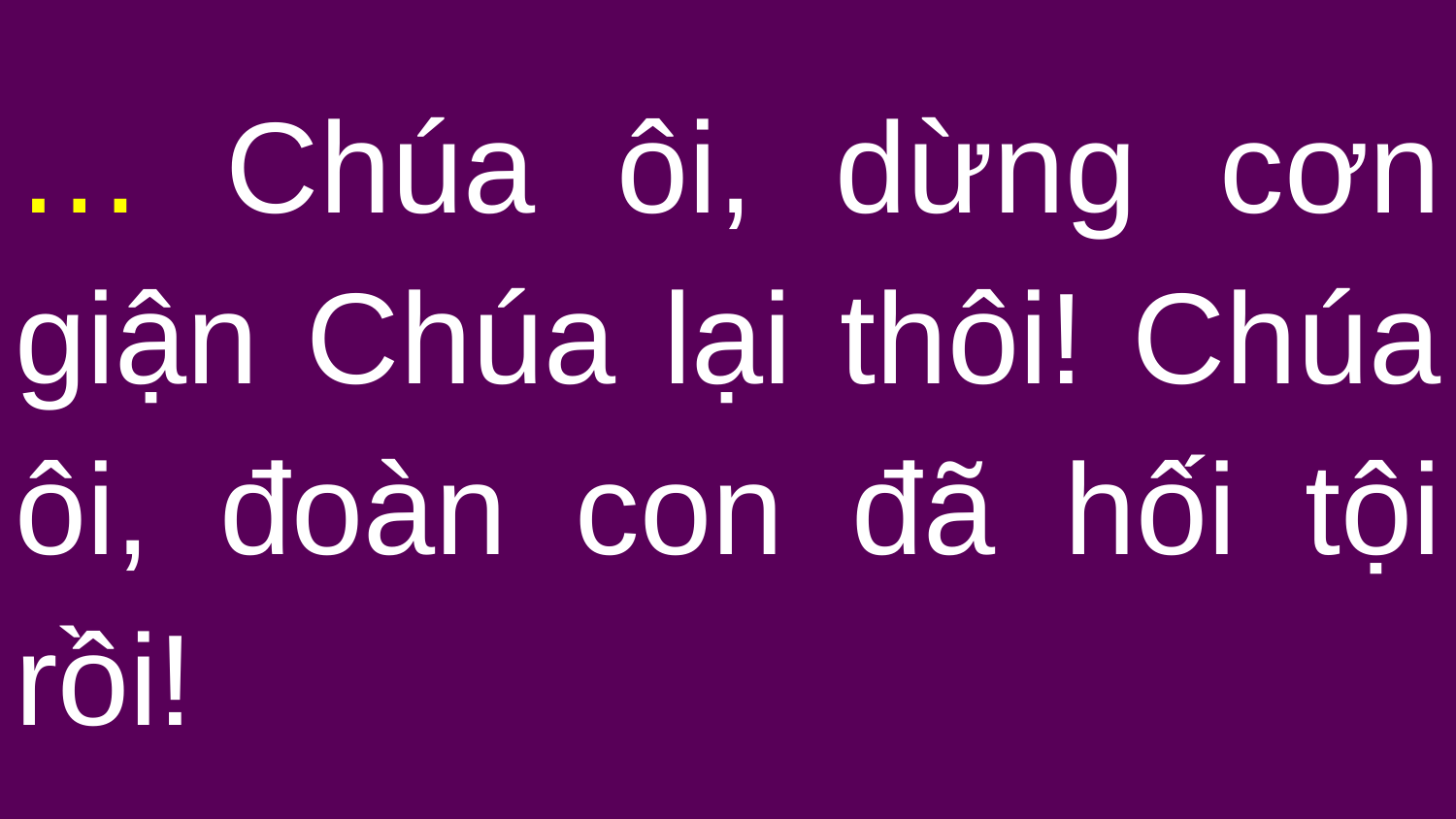

# … Chúa ôi, dừng cơn giận Chúa lại thôi! Chúa ôi, đoàn con đã hối tội rồi!